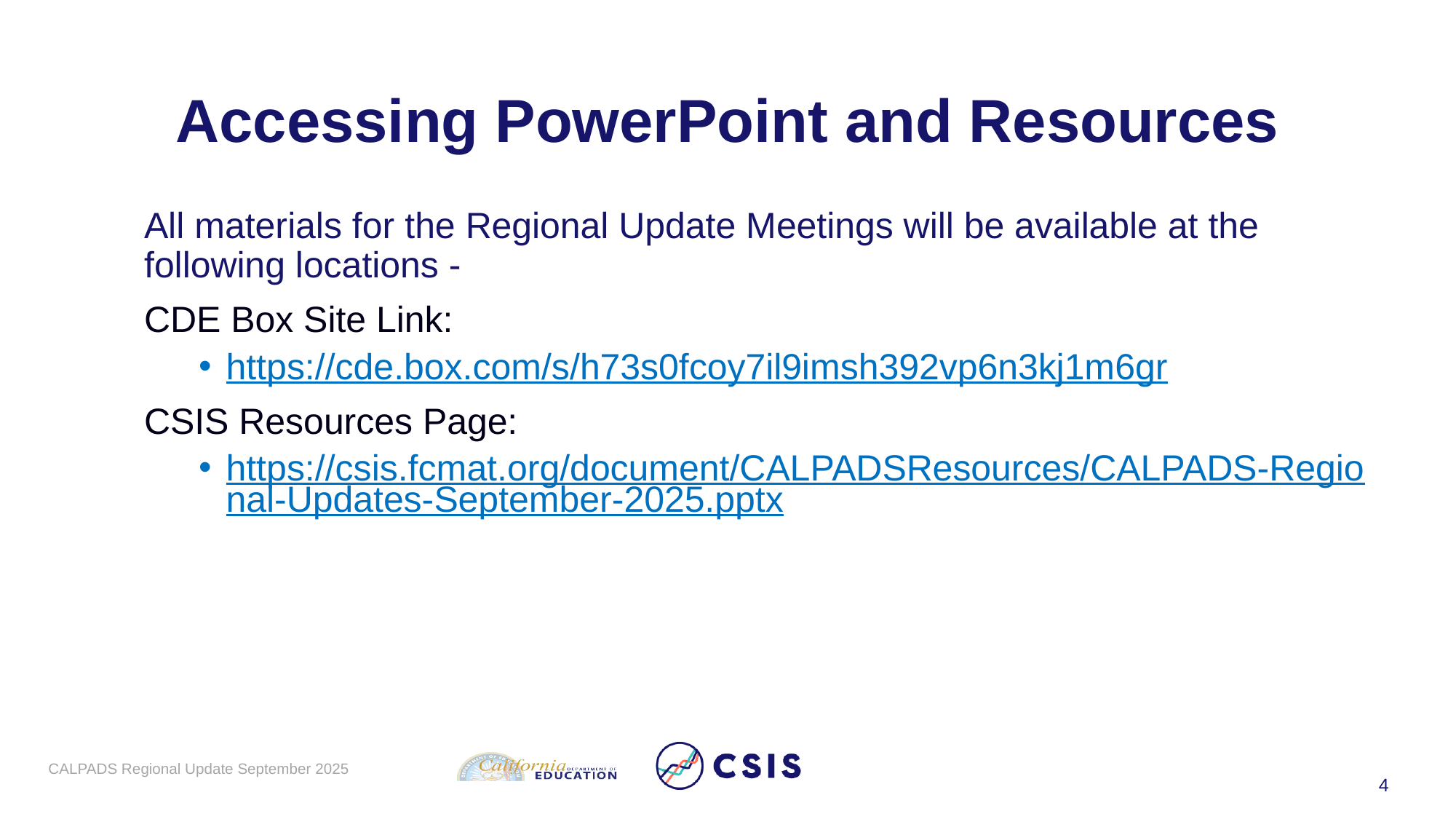

# Accessing PowerPoint and Resources
All materials for the Regional Update Meetings will be available at the following locations -
CDE Box Site Link:
https://cde.box.com/s/h73s0fcoy7il9imsh392vp6n3kj1m6gr
CSIS Resources Page:
https://csis.fcmat.org/document/CALPADSResources/CALPADS-Regional-Updates-September-2025.pptx
CALPADS Regional Update September 2025